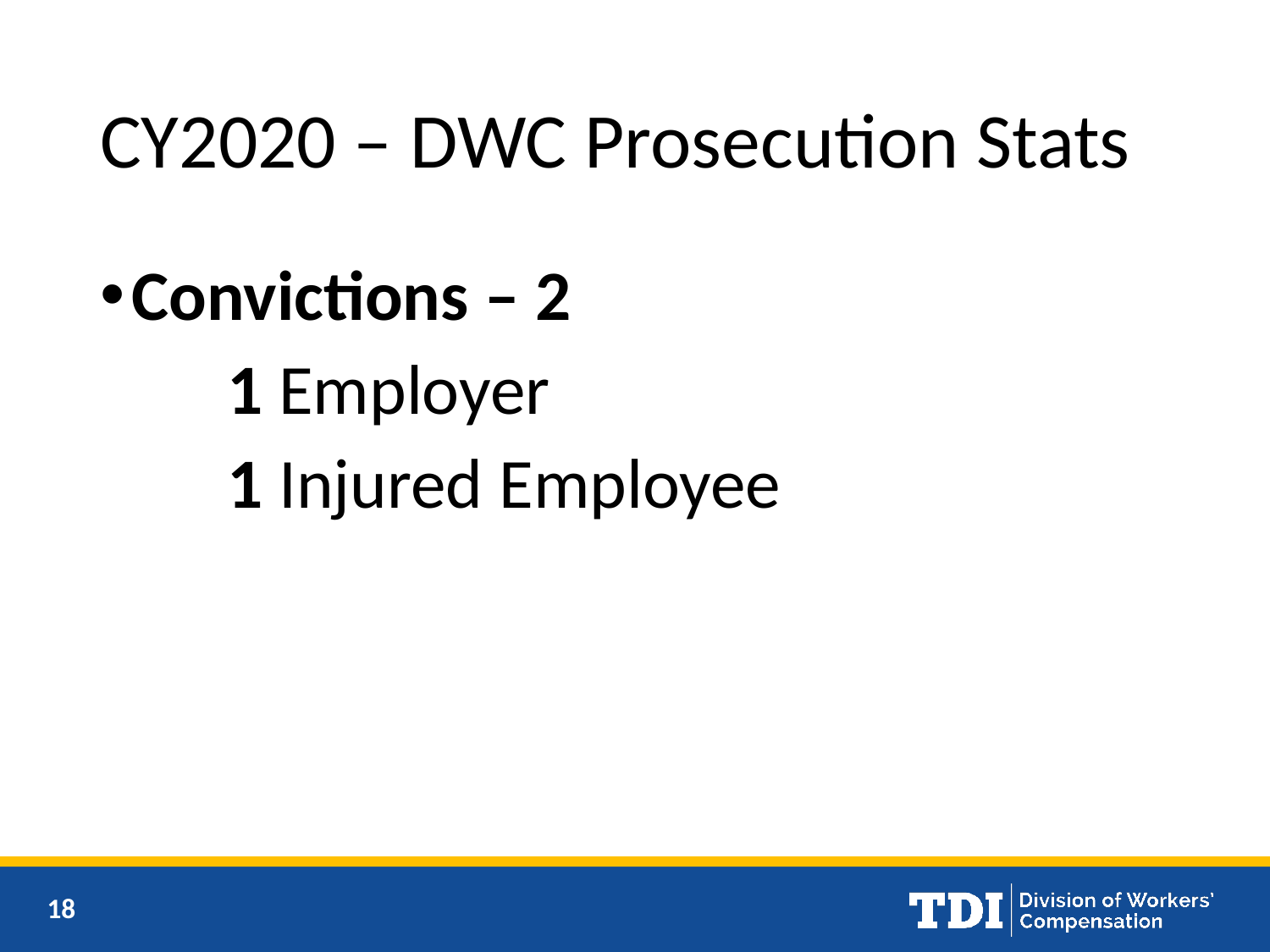

# CY2020 – DWC Prosecution Stats
Convictions – 2
	1 Employer
	1 Injured Employee